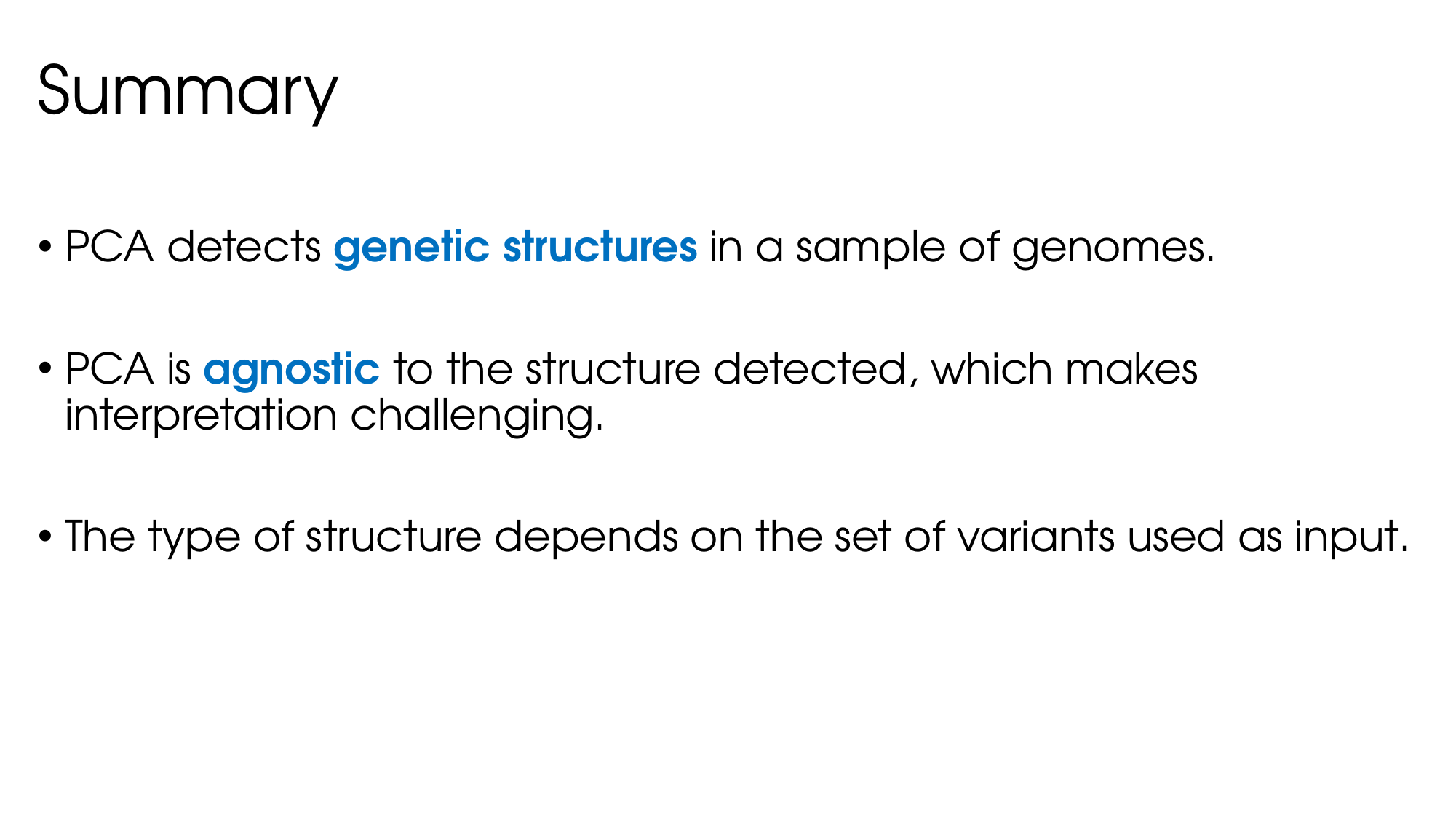

# Summary
PCA detects genetic structures in a sample of genomes.

PCA is agnostic to the structure detected, which makes interpretation challenging.

The type of structure depends on the set of variants used as input.